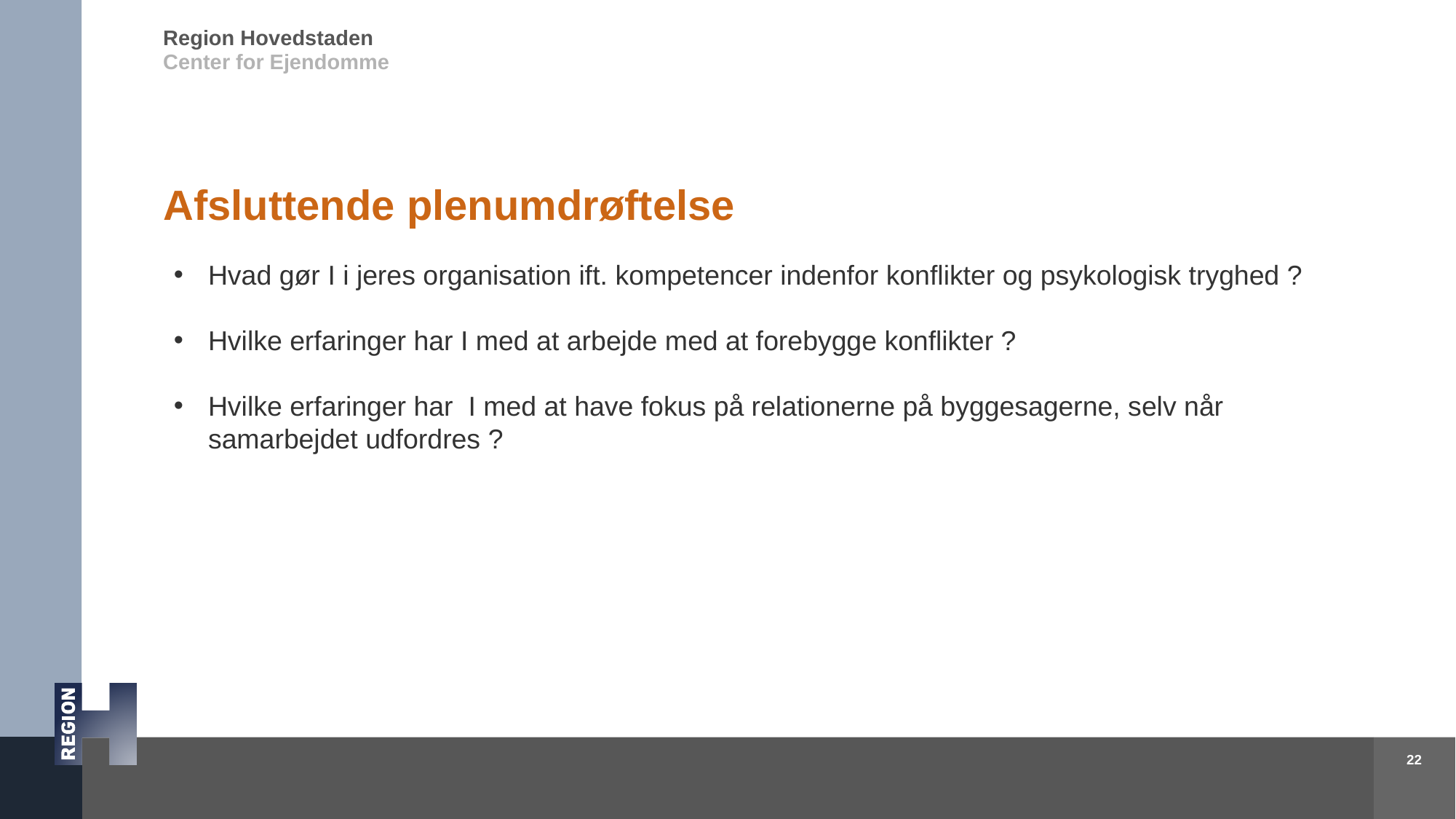

# Afsluttende plenumdrøftelse
Hvad gør I i jeres organisation ift. kompetencer indenfor konflikter og psykologisk tryghed ?

Hvilke erfaringer har I med at arbejde med at forebygge konflikter ?

Hvilke erfaringer har  I med at have fokus på relationerne på byggesagerne, selv når samarbejdet udfordres ?

22